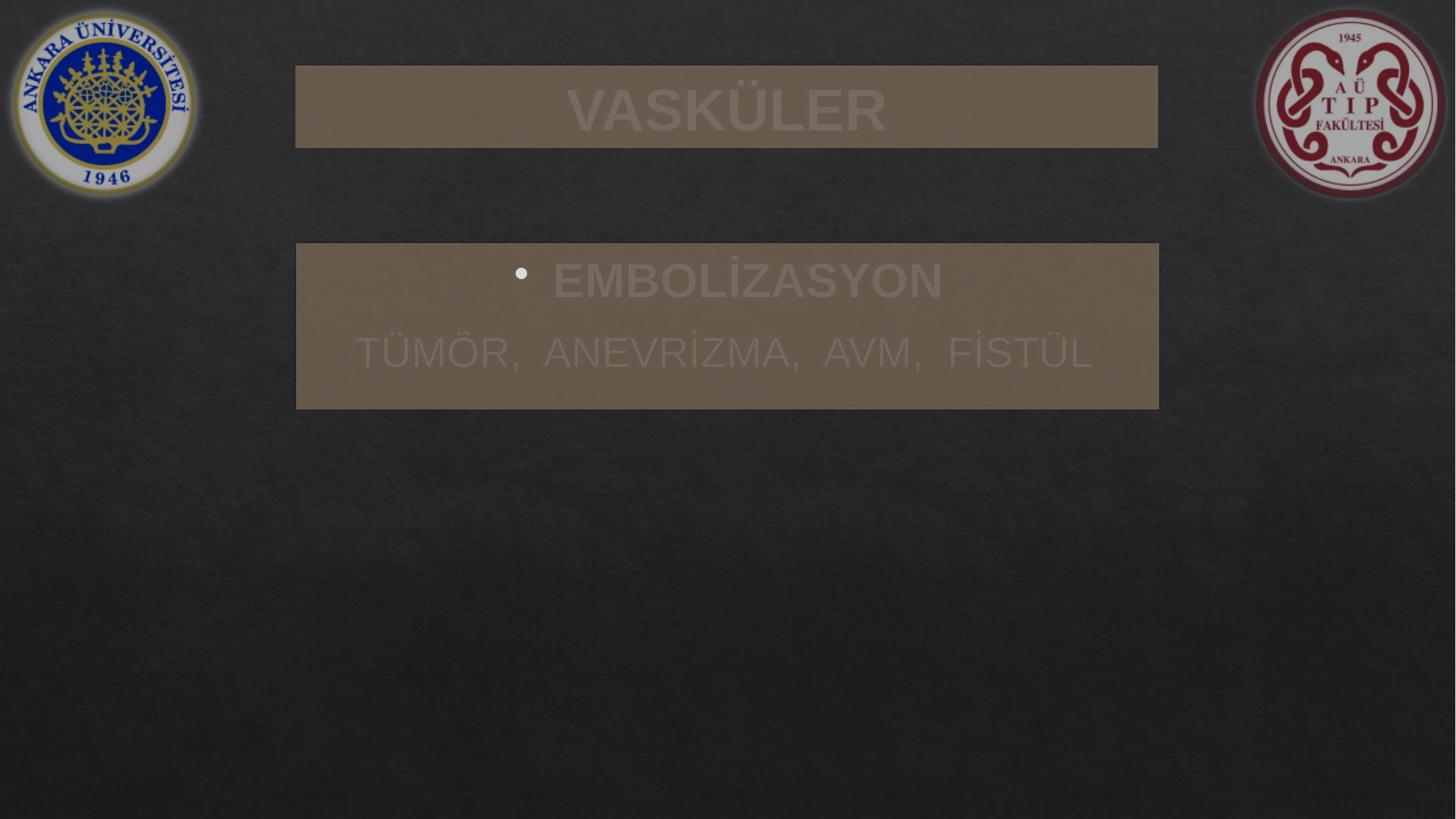

# VASKÜLER
EMBOLİZASYON
TÜMÖR,  ANEVRİZMA,  AVM,  FİSTÜL